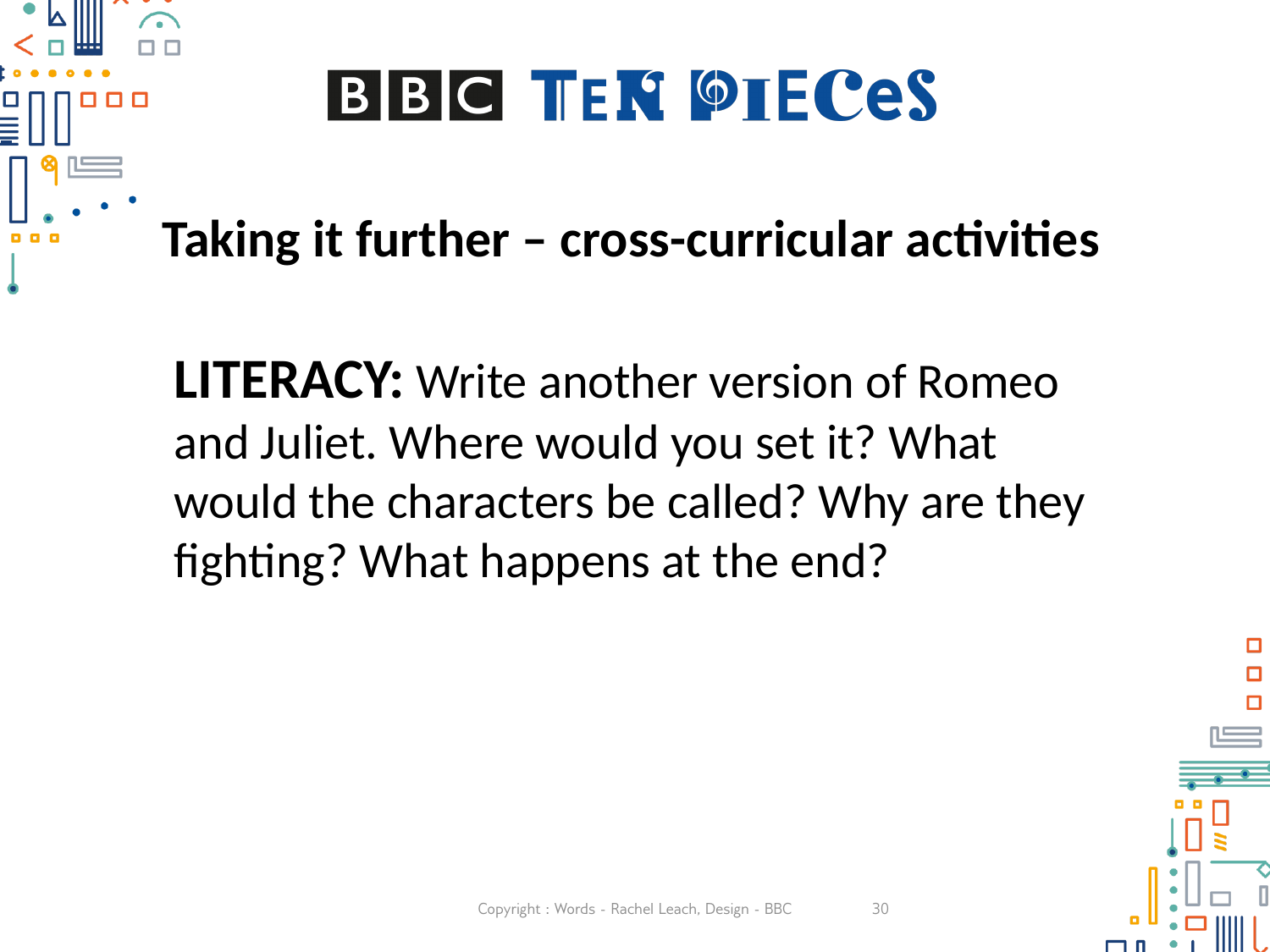

# Taking it further – cross-curricular activities
LITERACY: Write another version of Romeo and Juliet. Where would you set it? What would the characters be called? Why are they fighting? What happens at the end?

Copyright : Words - Rachel Leach, Design - BBC
30